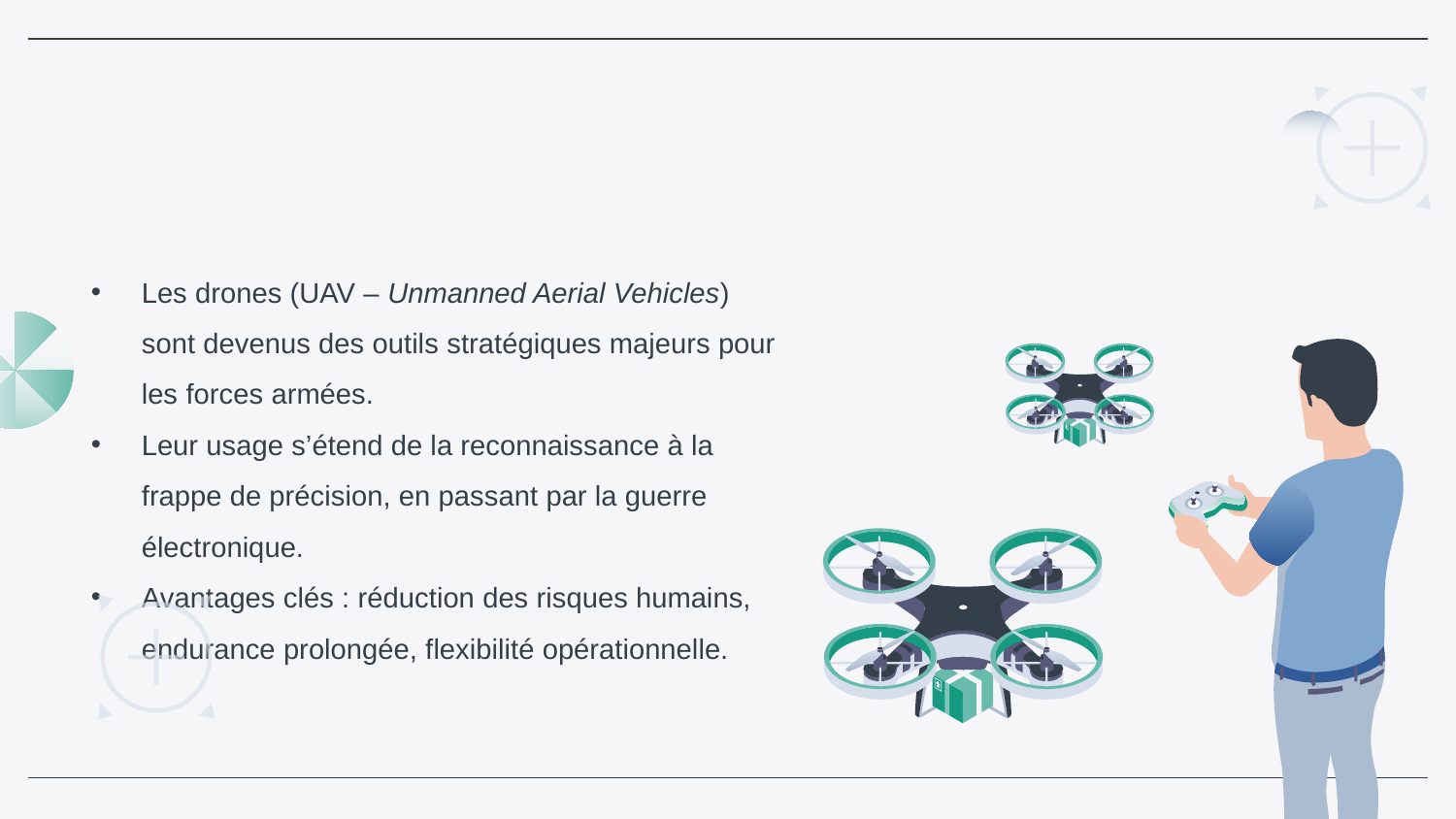

Les drones (UAV – Unmanned Aerial Vehicles) sont devenus des outils stratégiques majeurs pour les forces armées.
Leur usage s’étend de la reconnaissance à la frappe de précision, en passant par la guerre électronique.
Avantages clés : réduction des risques humains, endurance prolongée, flexibilité opérationnelle.